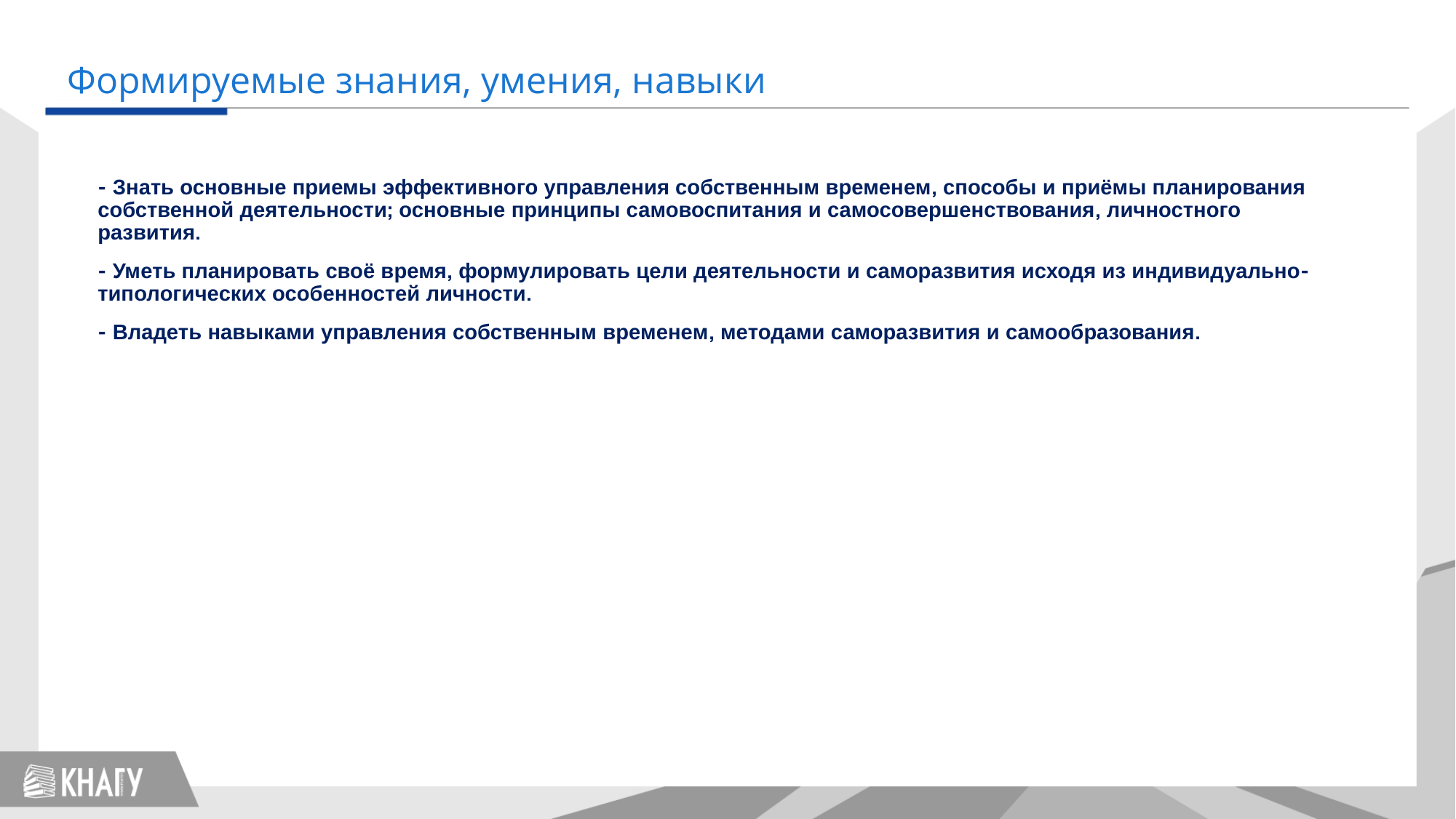

Формируемые знания, умения, навыки
- Знать основные приемы эффективного управления собственным временем, способы и приёмы планирования собственной деятельности; основные принципы самовоспитания и самосовершенствования, личностного развития.
- Уметь планировать своё время, формулировать цели деятельности и саморазвития исходя из индивидуально-типологических особенностей личности.
- Владеть навыками управления собственным временем, методами саморазвития и самообразования.